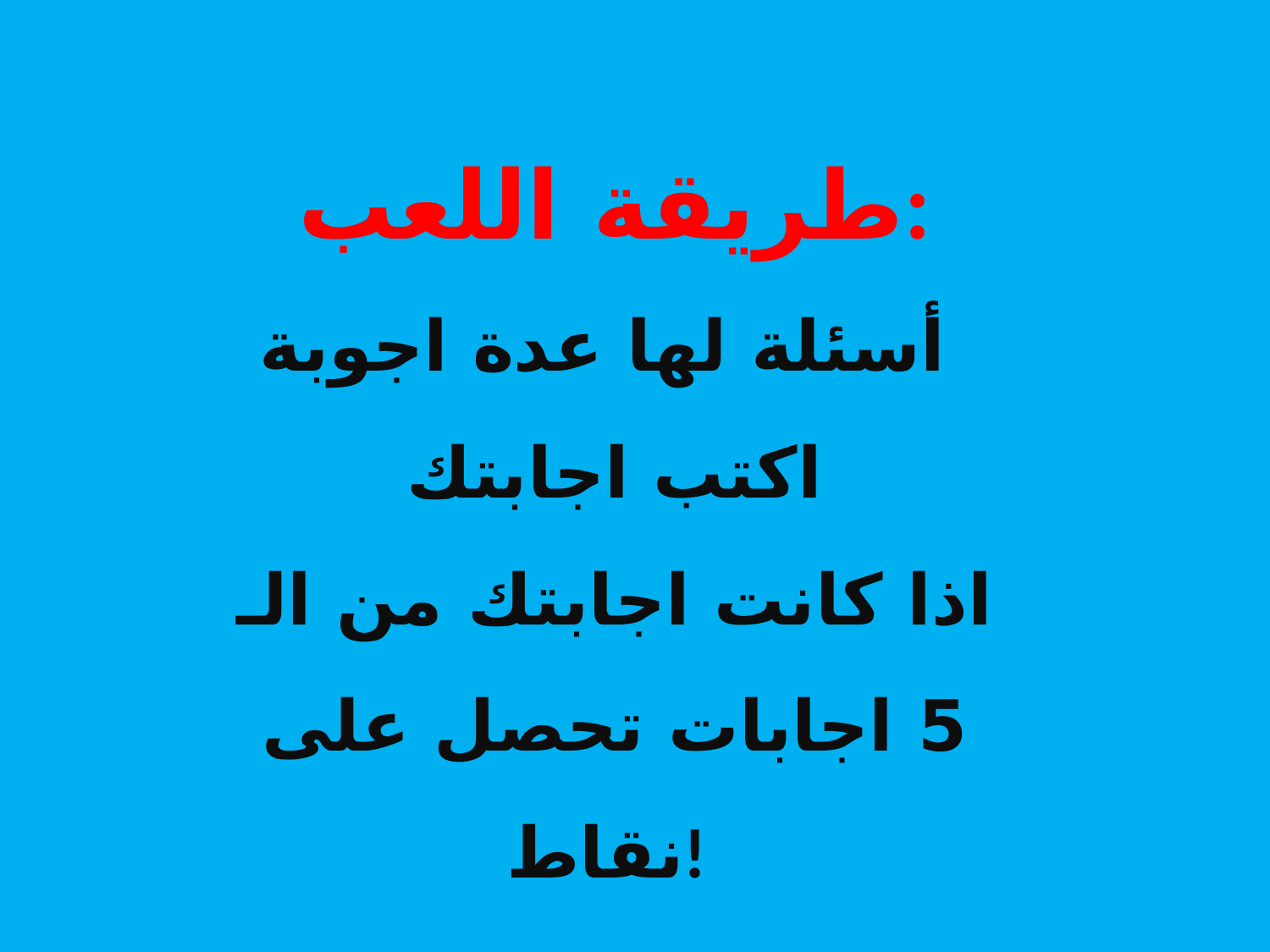

طريقة اللعب:
أسئلة لها عدة اجوبة
اكتب اجابتك
اذا كانت اجابتك من الـ 5 اجابات تحصل على نقاط!